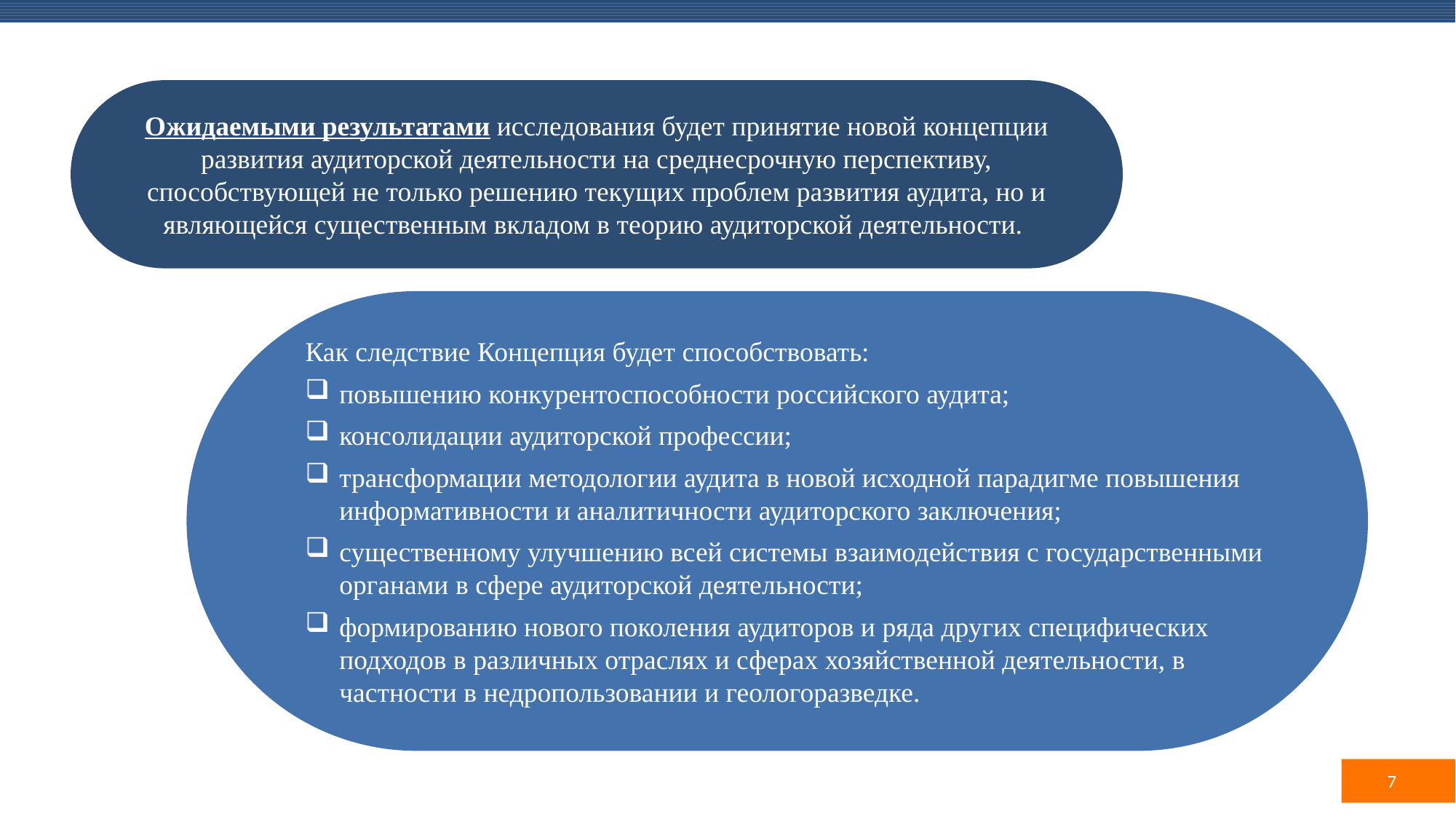

Ожидаемыми результатами исследования будет принятие новой концепции развития аудиторской деятельности на среднесрочную перспективу, способствующей не только решению текущих проблем развития аудита, но и являющейся существенным вкладом в теорию аудиторской деятельности.
Как следствие Концепция будет способствовать:
повышению конкурентоспособности российского аудита;
консолидации аудиторской профессии;
трансформации методологии аудита в новой исходной парадигме повышения информативности и аналитичности аудиторского заключения;
существенному улучшению всей системы взаимодействия с государственными органами в сфере аудиторской деятельности;
формированию нового поколения аудиторов и ряда других специфических подходов в различных отраслях и сферах хозяйственной деятельности, в частности в недропользовании и геологоразведке.
7